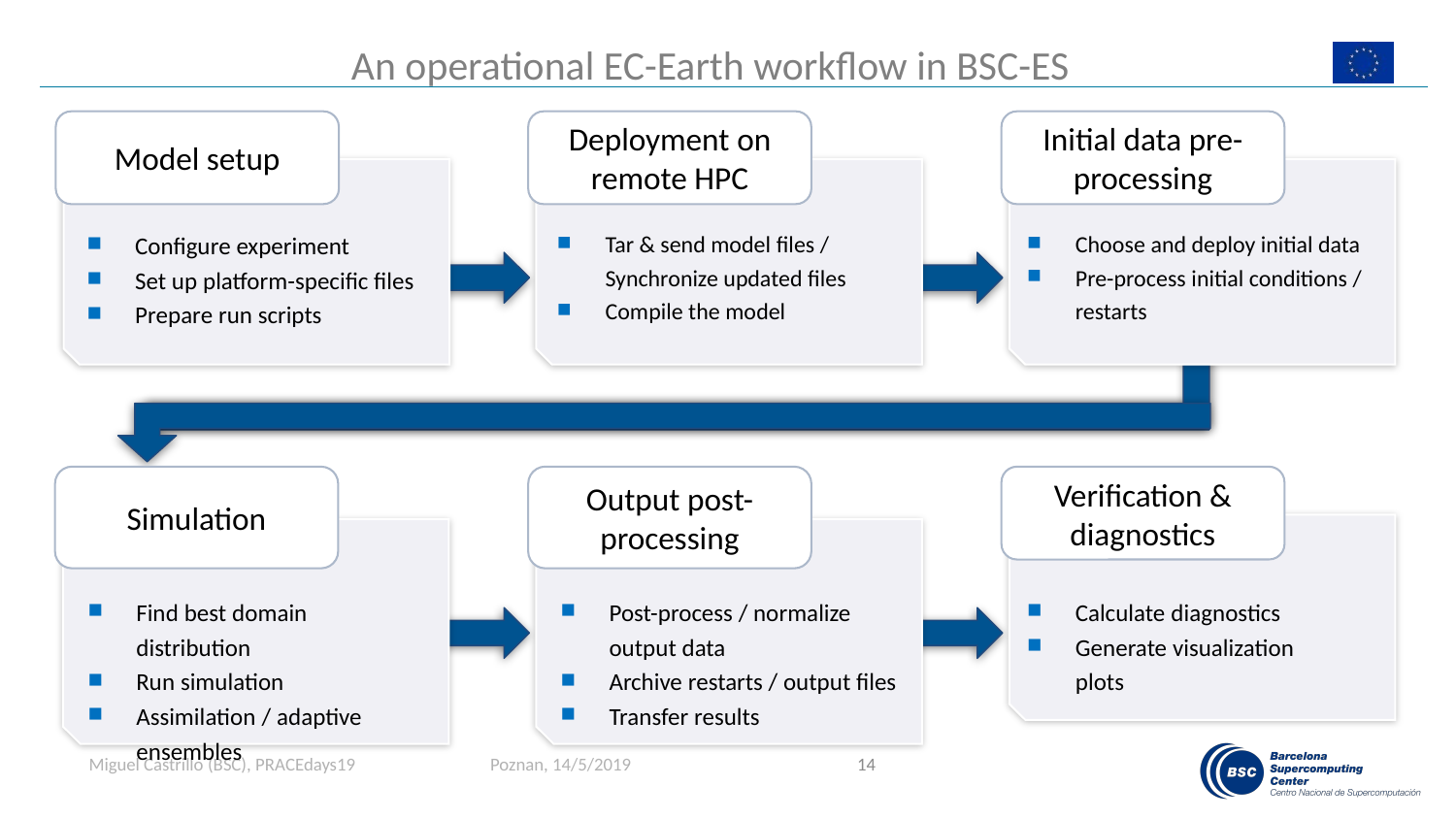

# An operational EC-Earth workflow in BSC-ES
Model setup

Configure experiment
Set up platform-specific files
Prepare run scripts
Deployment on remote HPC

Initial data pre-processing

Tar & send model files / Synchronize updated files
Compile the model
Choose and deploy initial data
Pre-process initial conditions / restarts

Simulation

Output post-processing

Verification & diagnostics

Find best domain distribution
Run simulation
Assimilation / adaptive ensembles
Post-process / normalize output data
Archive restarts / output files
Transfer results
Calculate diagnostics
Generate visualization plots

Poznan, 14/5/2019
Miguel Castrillo (BSC), PRACEdays19
14